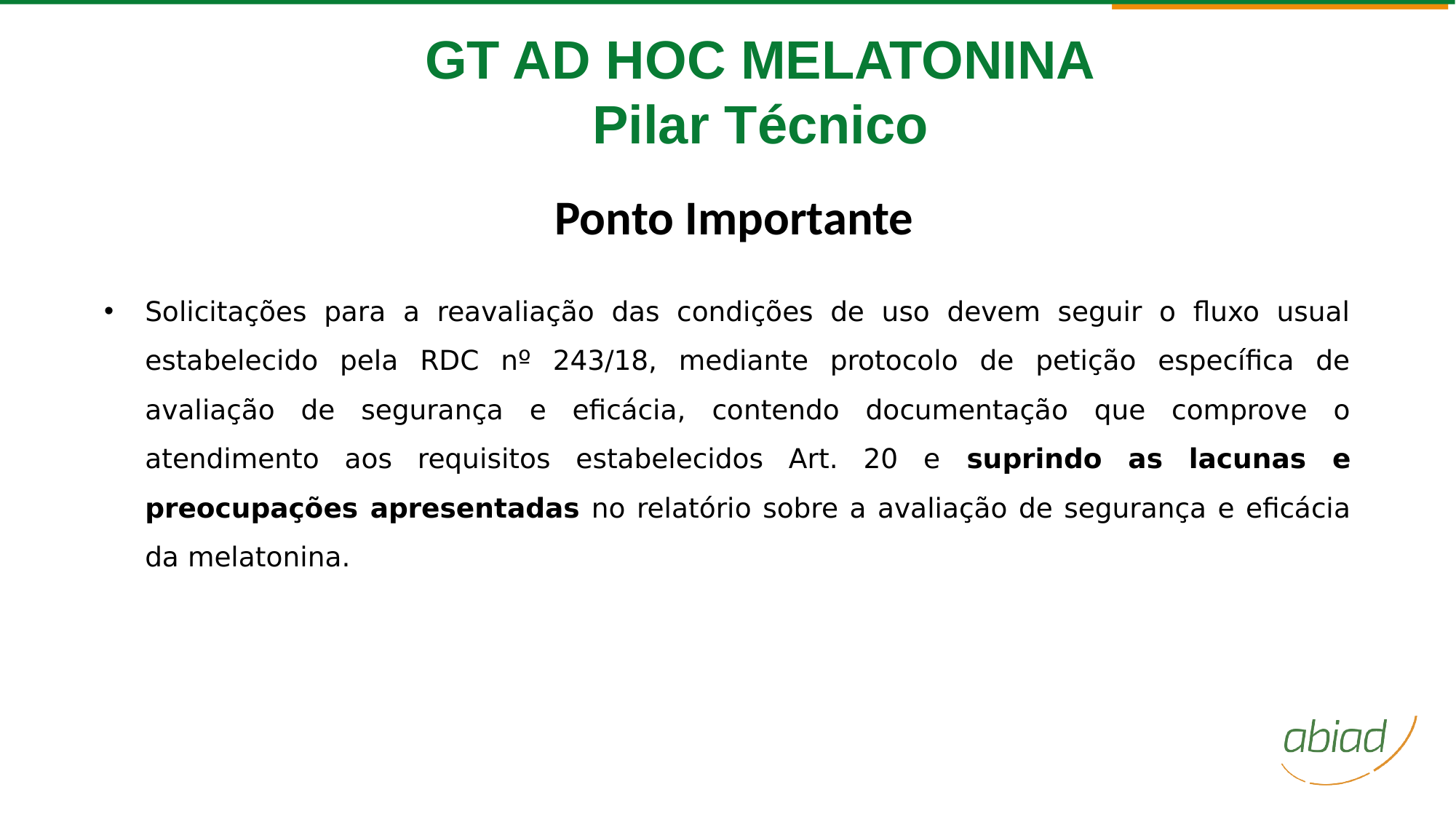

GT AD HOC MELATONINA
Pilar Técnico
Ponto Importante
Solicitações para a reavaliação das condições de uso devem seguir o fluxo usual estabelecido pela RDC nº 243/18, mediante protocolo de petição específica de avaliação de segurança e eficácia, contendo documentação que comprove o atendimento aos requisitos estabelecidos Art. 20 e suprindo as lacunas e preocupações apresentadas no relatório sobre a avaliação de segurança e eficácia da melatonina.